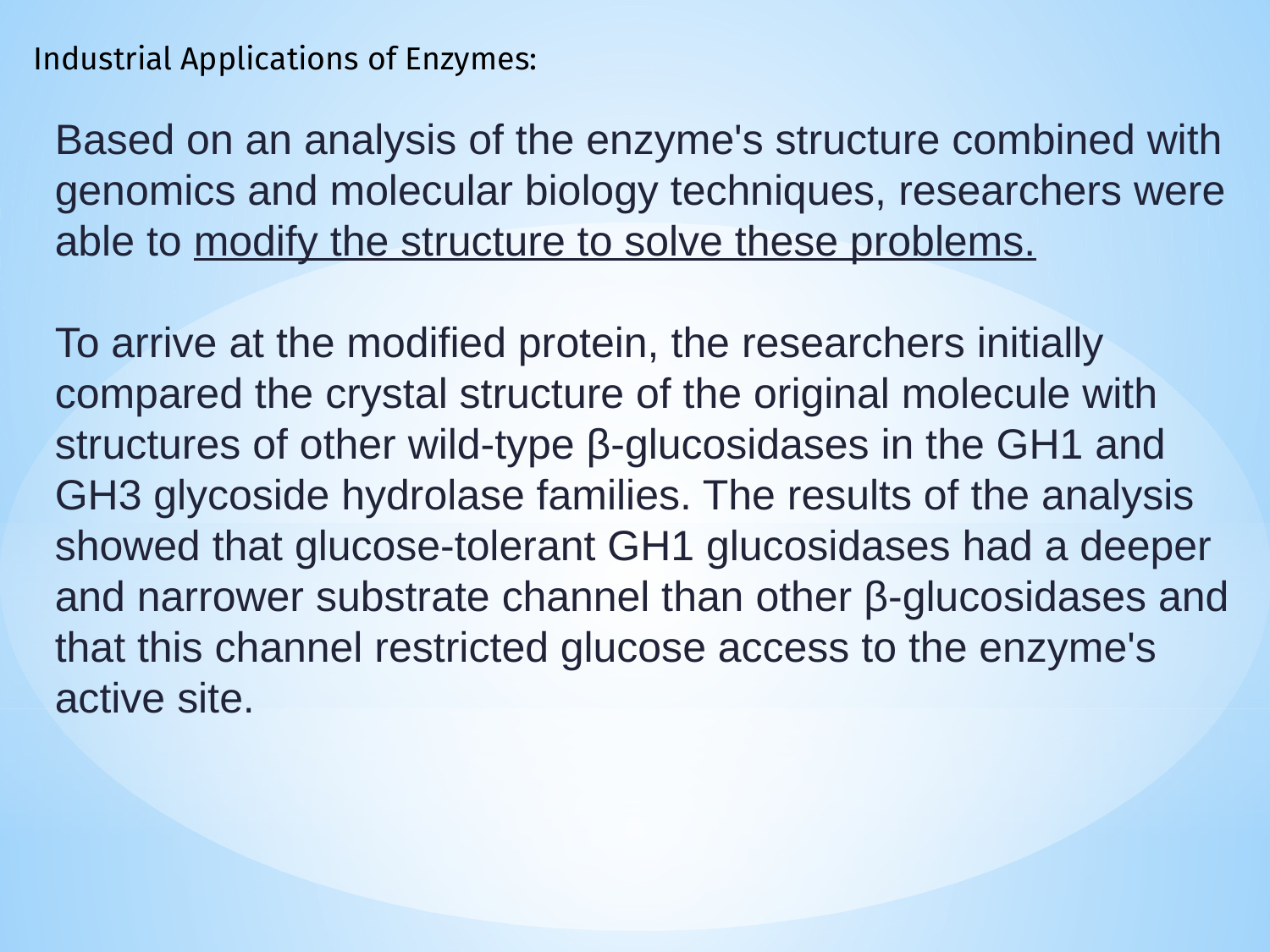

Industrial Applications of Enzymes:
Based on an analysis of the enzyme's structure combined with genomics and molecular biology techniques, researchers were able to modify the structure to solve these problems.

To arrive at the modified protein, the researchers initially compared the crystal structure of the original molecule with structures of other wild-type β-glucosidases in the GH1 and GH3 glycoside hydrolase families. The results of the analysis showed that glucose-tolerant GH1 glucosidases had a deeper and narrower substrate channel than other β-glucosidases and that this channel restricted glucose access to the enzyme's active site.